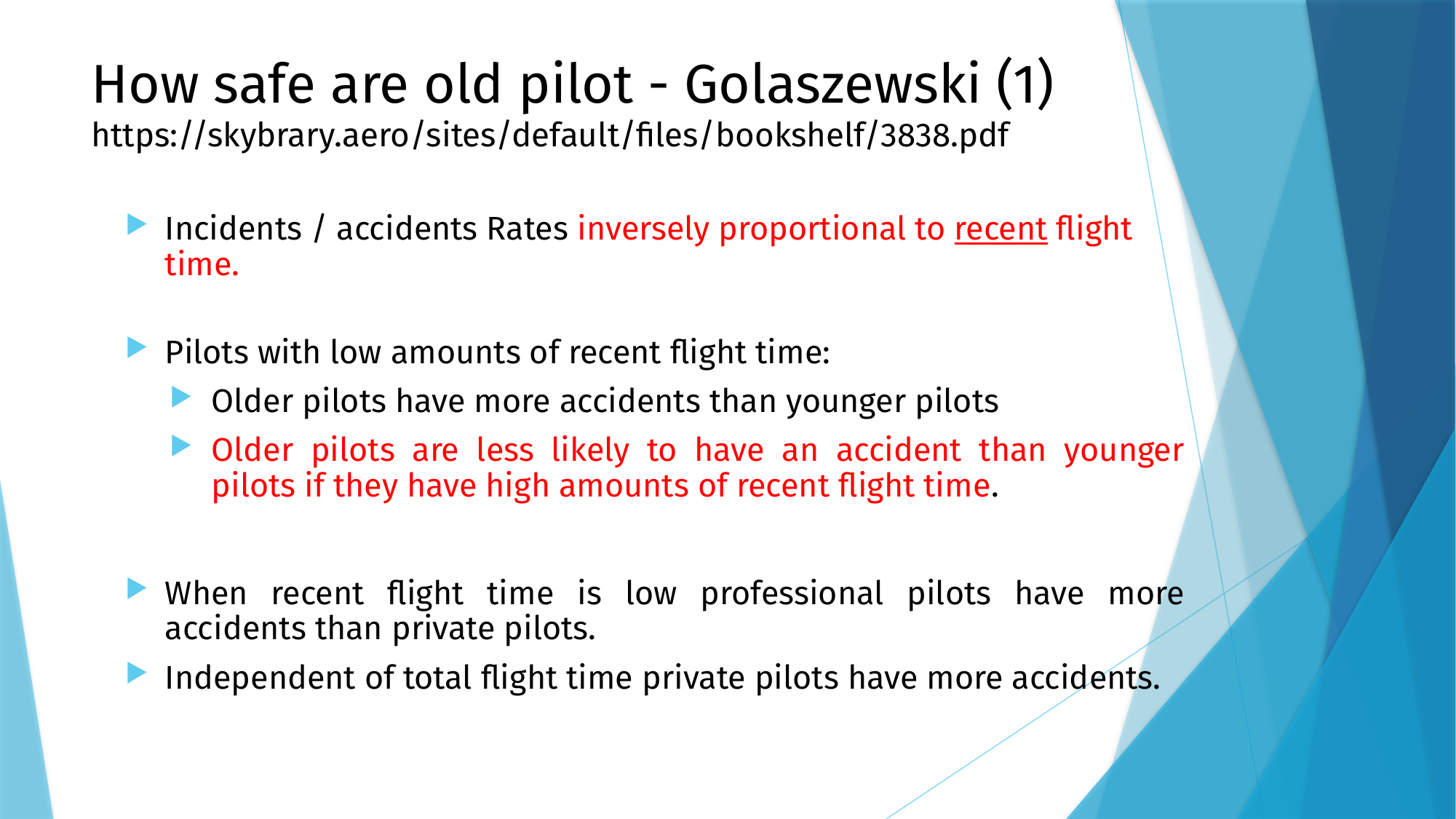

# How safe are old pilot - Golaszewski (1) https://skybrary.aero/sites/default/files/bookshelf/3838.pdf
Incidents / accidents Rates inversely proportional to recent flight time.
Pilots with low amounts of recent flight time:
Older pilots have more accidents than younger pilots
Older pilots are less likely to have an accident than younger pilots if they have high amounts of recent flight time.

When recent flight time is low professional pilots have more accidents than private pilots.
Independent of total flight time private pilots have more accidents.